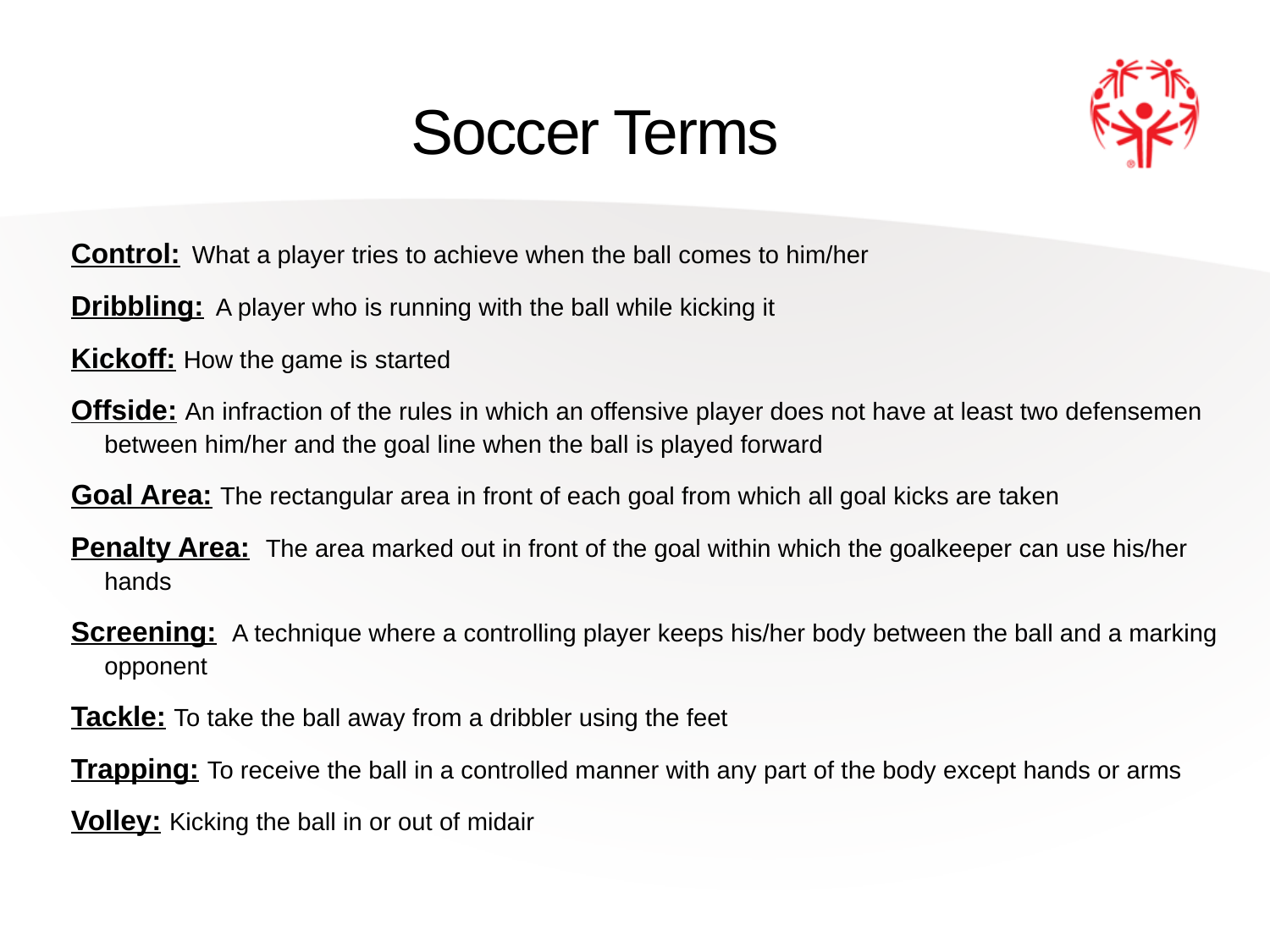

# Soccer Terms
Control:  What a player tries to achieve when the ball comes to him/her
Dribbling:  A player who is running with the ball while kicking it
Kickoff:  How the game is started
Offside: An infraction of the rules in which an offensive player does not have at least two defensemen between him/her and the goal line when the ball is played forward
Goal Area: The rectangular area in front of each goal from which all goal kicks are taken
Penalty Area:  The area marked out in front of the goal within which the goalkeeper can use his/her hands
Screening:  A technique where a controlling player keeps his/her body between the ball and a marking opponent
Tackle:  To take the ball away from a dribbler using the feet
Trapping:  To receive the ball in a controlled manner with any part of the body except hands or arms
Volley:  Kicking the ball in or out of midair